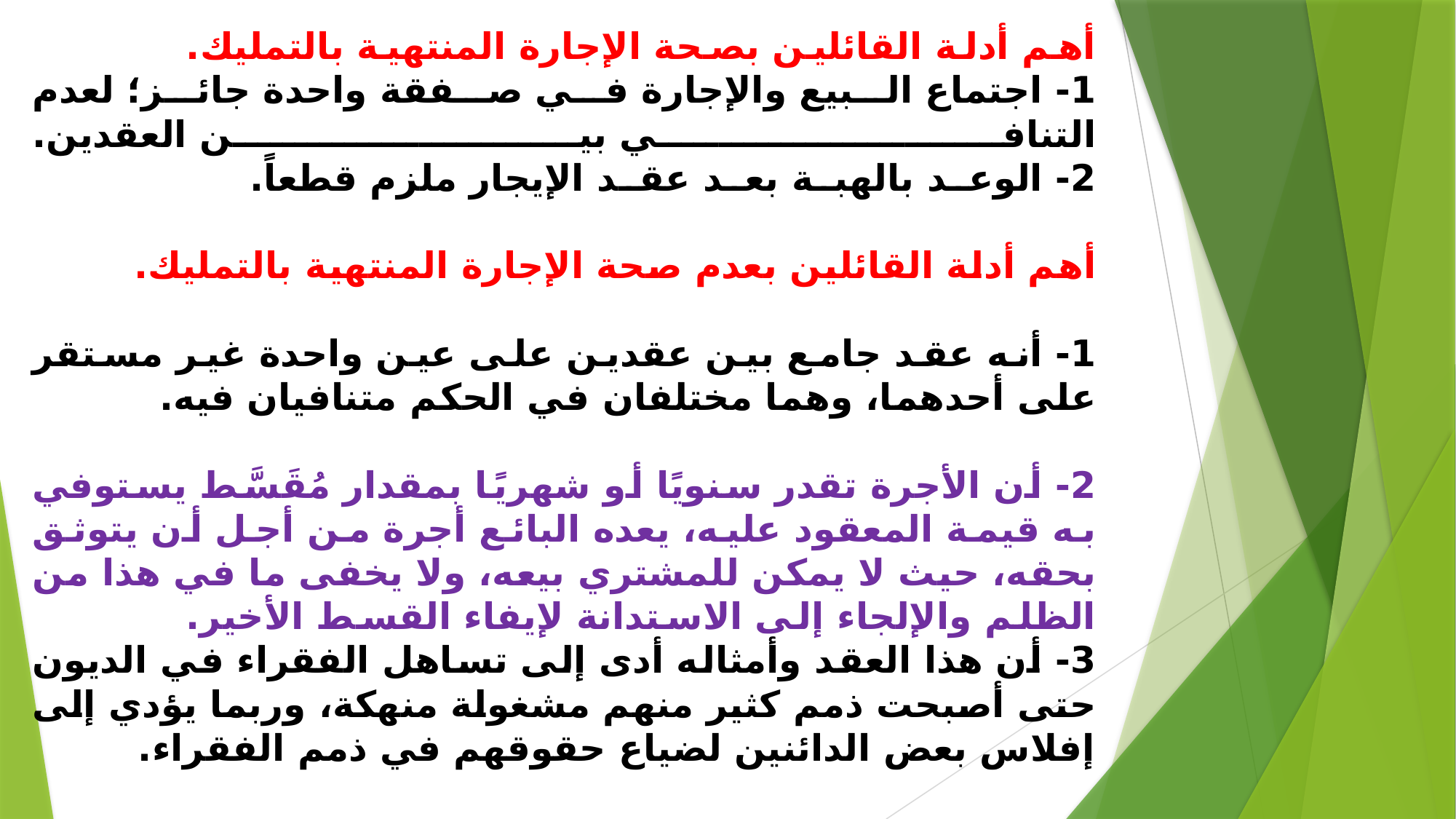

# أهم أدلة القائلين بصحة الإجارة المنتهية بالتمليك.           . 1- اجتماع البيع والإجارة في صفقة واحدة جائز؛ لعدم التنافي بين العقدين. 2- الوعد بالهبة بعد عقد الإيجار ملزم قطعاً.                . أهم أدلة القائلين بعدم صحة الإجارة المنتهية بالتمليك.            . 1- أنه عقد جامع بين عقدين على عين واحدة غير مستقر على أحدهما، وهما مختلفان في الحكم متنافيان فيه.                     . 2- أن الأجرة تقدر سنويًا أو شهريًا بمقدار مُقَسَّط يستوفي به قيمة المعقود عليه، يعده البائع أجرة من أجل أن يتوثق بحقه، حيث لا يمكن للمشتري بيعه، ولا يخفى ما في هذا من الظلم والإلجاء إلى الاستدانة لإيفاء القسط الأخير.           . 3- أن هذا العقد وأمثاله أدى إلى تساهل الفقراء في الديون حتى أصبحت ذمم كثير منهم مشغولة منهكة، وربما يؤدي إلى إفلاس بعض الدائنين لضياع حقوقهم في ذمم الفقراء.